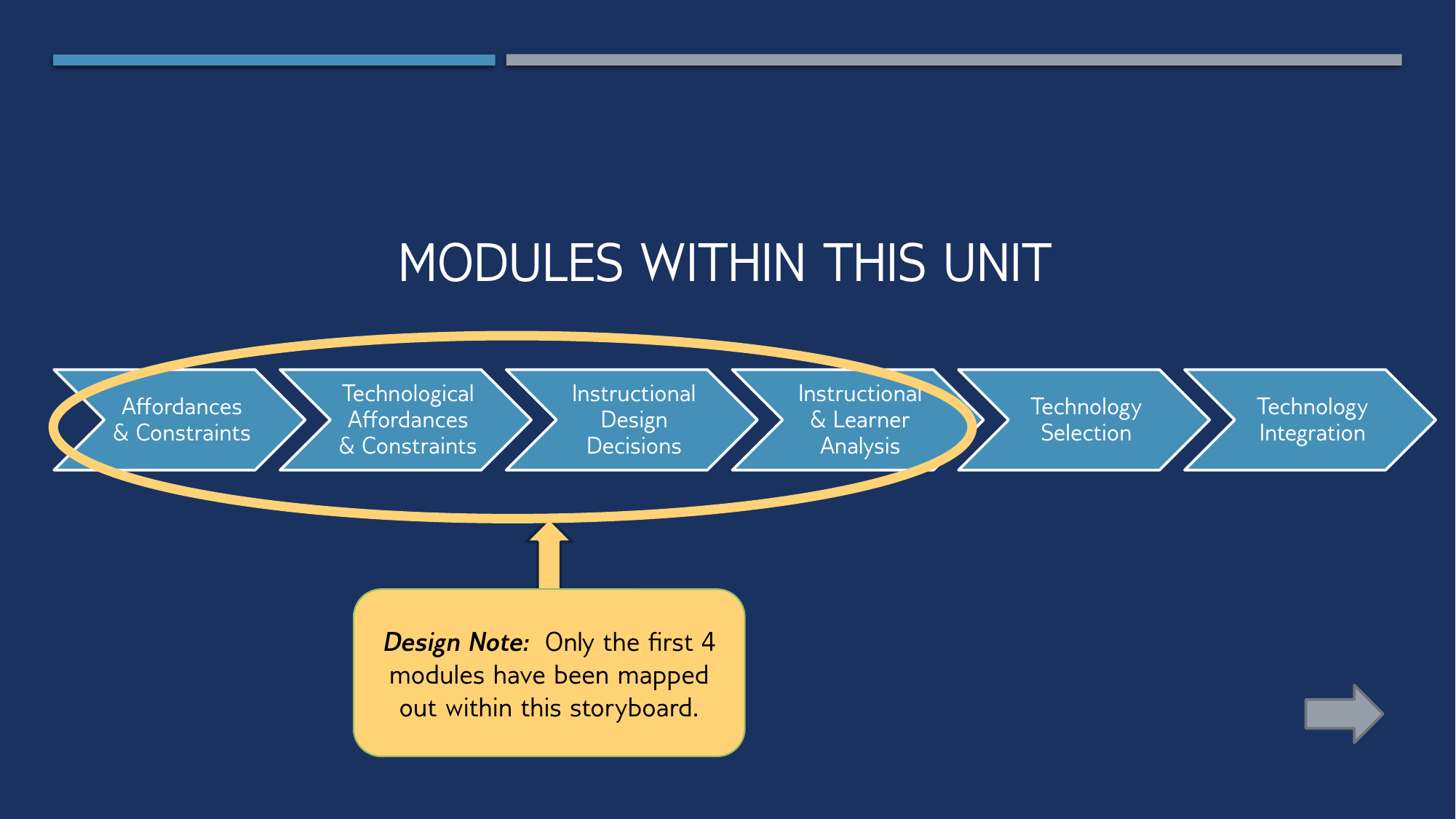

# Modules within this unit
Affordances & Constraints
Technological Affordances & Constraints
Instructional Design Decisions
Instructional & Learner Analysis
Technology Selection
Technology Integration

Design Note:  Only the first 4 modules have been mapped out within this storyboard.